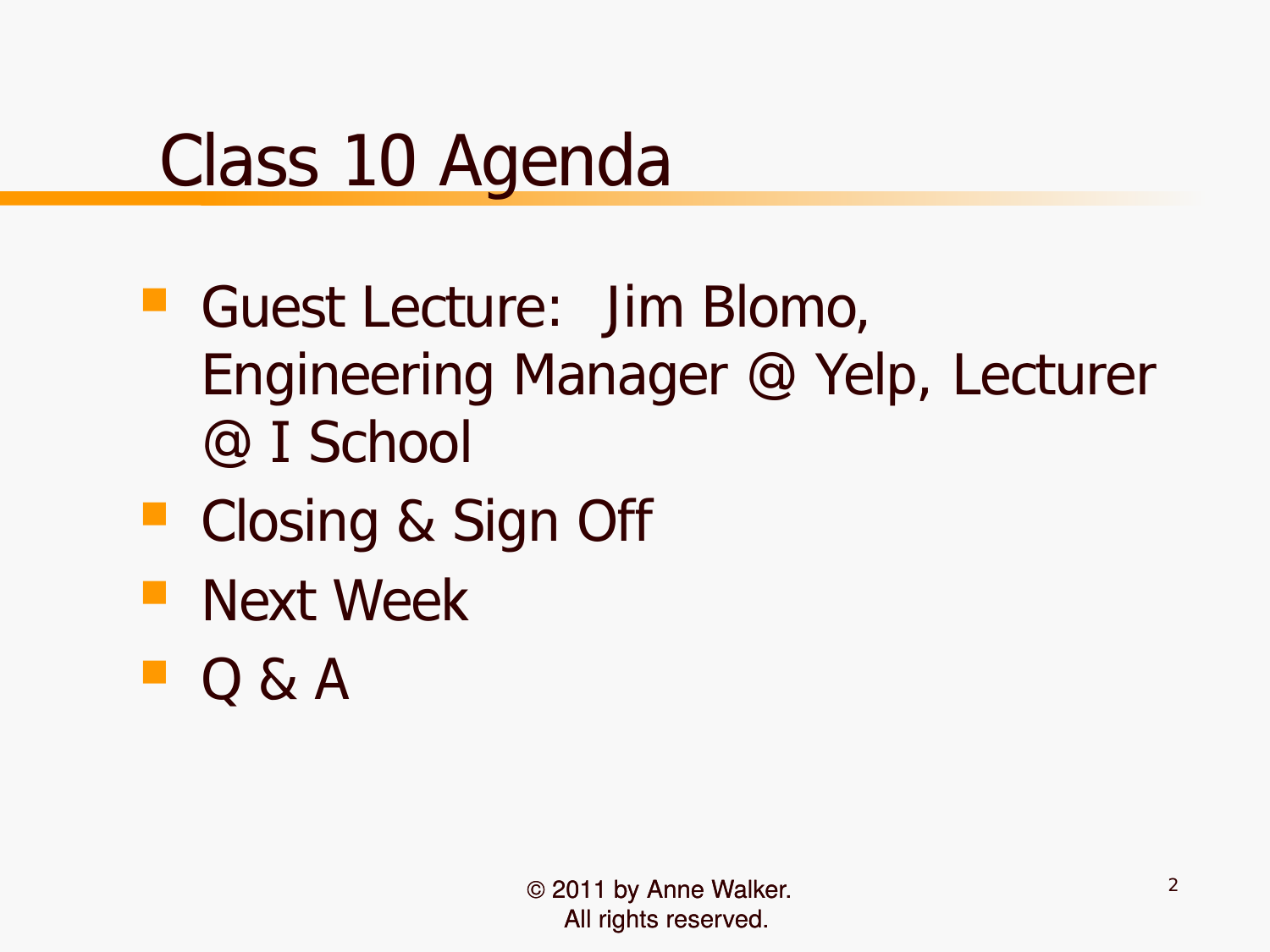

# Class 10 Agenda
Guest Lecture:  Jim Blomo, Engineering Manager @ Yelp, Lecturer @ I School
Closing & Sign Off
Next Week
Q & A

2